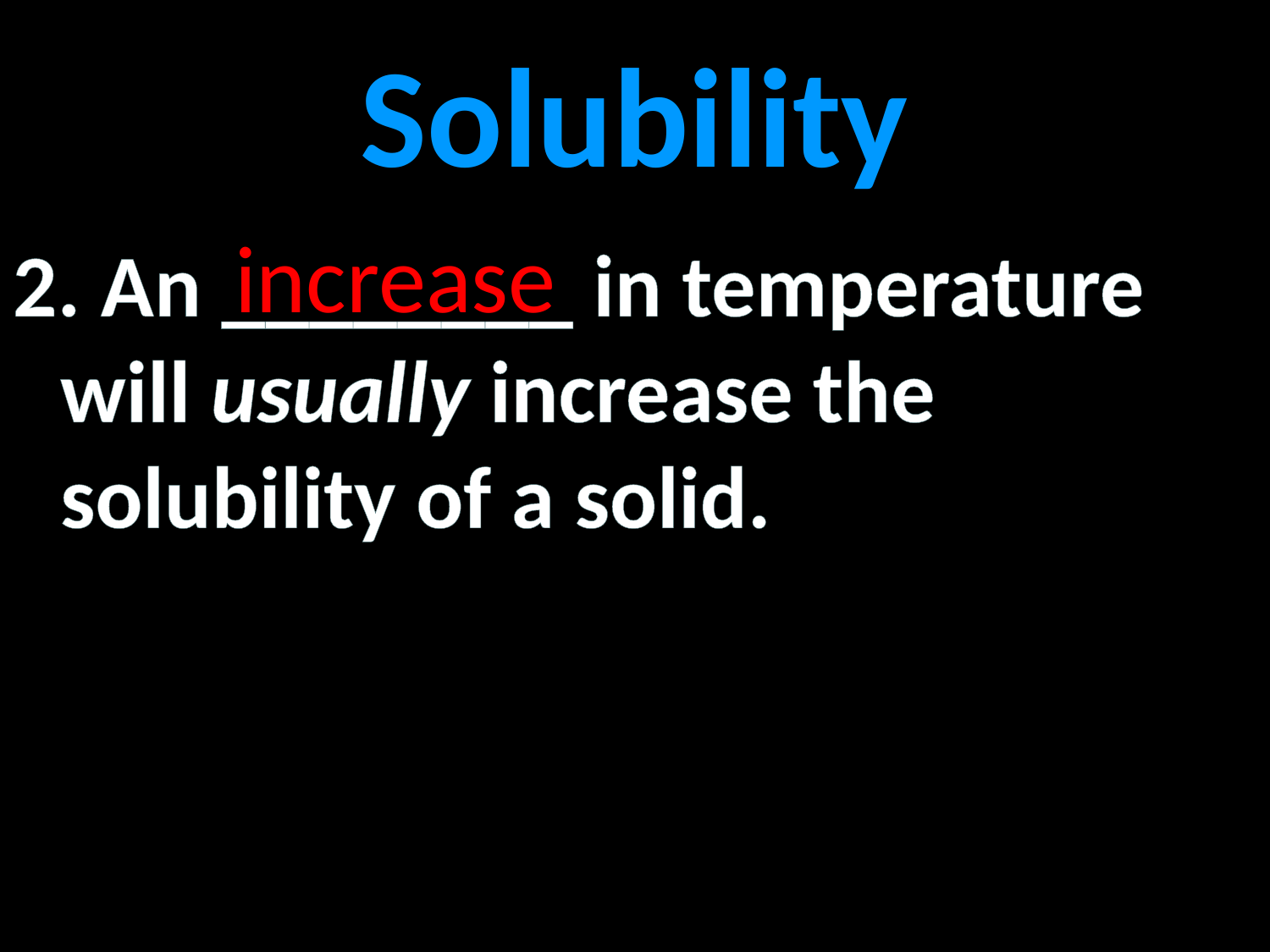

Solubility
increase
2. An ________ in temperature will usually increase the solubility of a solid.